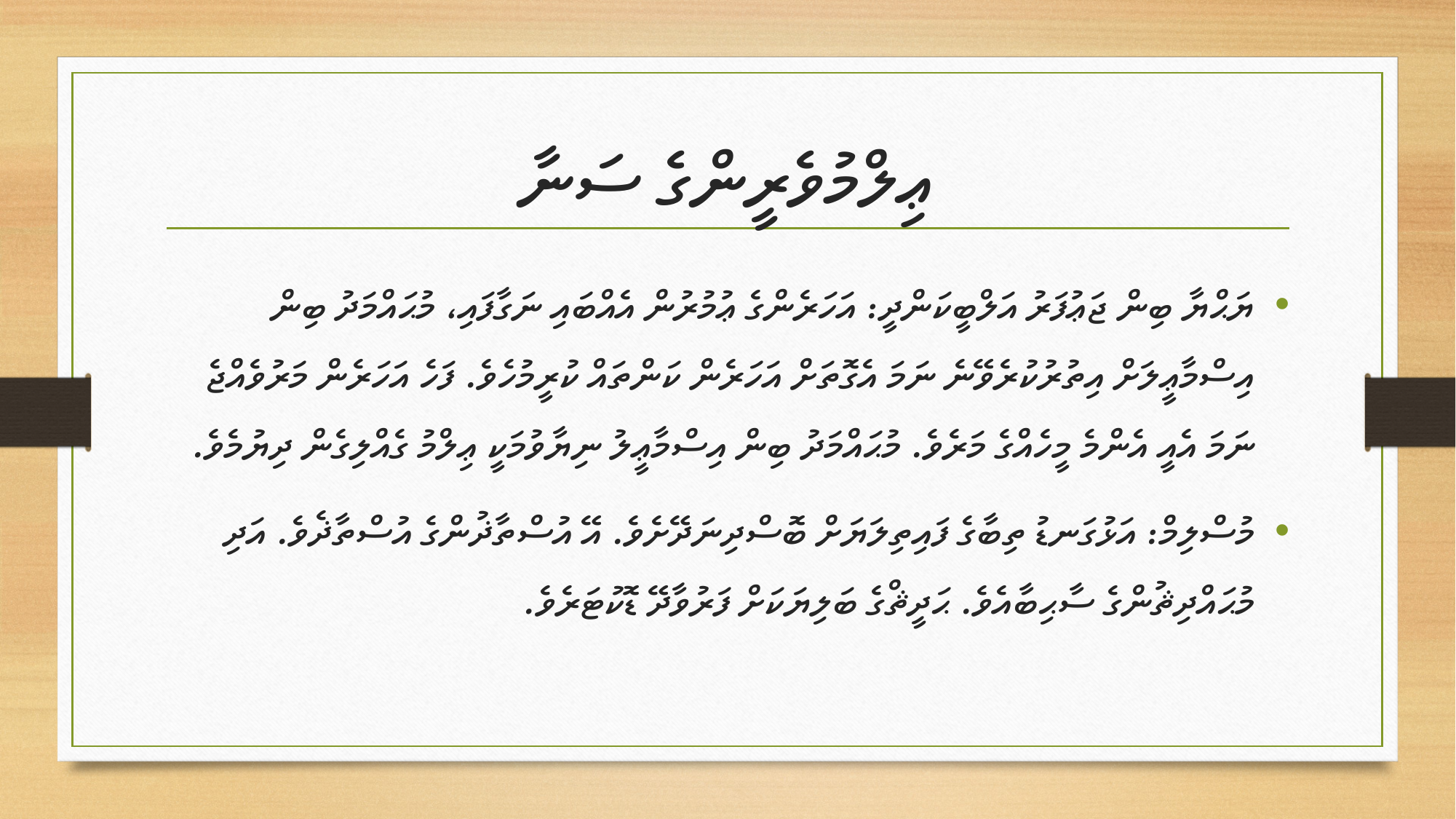

# ޢިލްމުވެރީންގެ ސަނާ
ޔަޙްޔާ ބިން ޖަޢުފަރު އަލްބީކަންދީ: އަހަރެންގެ ޢުމުރުން އެއްބައި ނަގާފައި، މުޙައްމަދު ބިން އިސްމާޢީލަށް އިތުރުކުރެވޭނެ ނަމަ އެގޮތަށް އަހަރެން ކަންތައް ކުރީމުހެވެ. ފަހެ އަހަރެން މަރުވެއްޖެ ނަމަ އެއީ އެންމެ މީހެއްގެ މަރެވެ. މުޙައްމަދު ބިން އިސްމާޢީލު ނިޔާވުމަކީ ޢިލްމު ގެއްލިގެން ދިޔުމެވެ.
މުސްލިމް: އަޅުގަނޑު ތިބާގެ ފައިތިލަޔަށް ބޮސްދިނަދޭށެވެ. އޭ އުސްތާޛުންގެ އުސްތާޛެވެ. އަދި މުޙައްދިޘުންގެ ސާޙިބާއެވެ. ޙަދީޘްގެ ބަލިޔަކަށް ފަރުވާދޭ ޑޮކުޓަރެވެ.